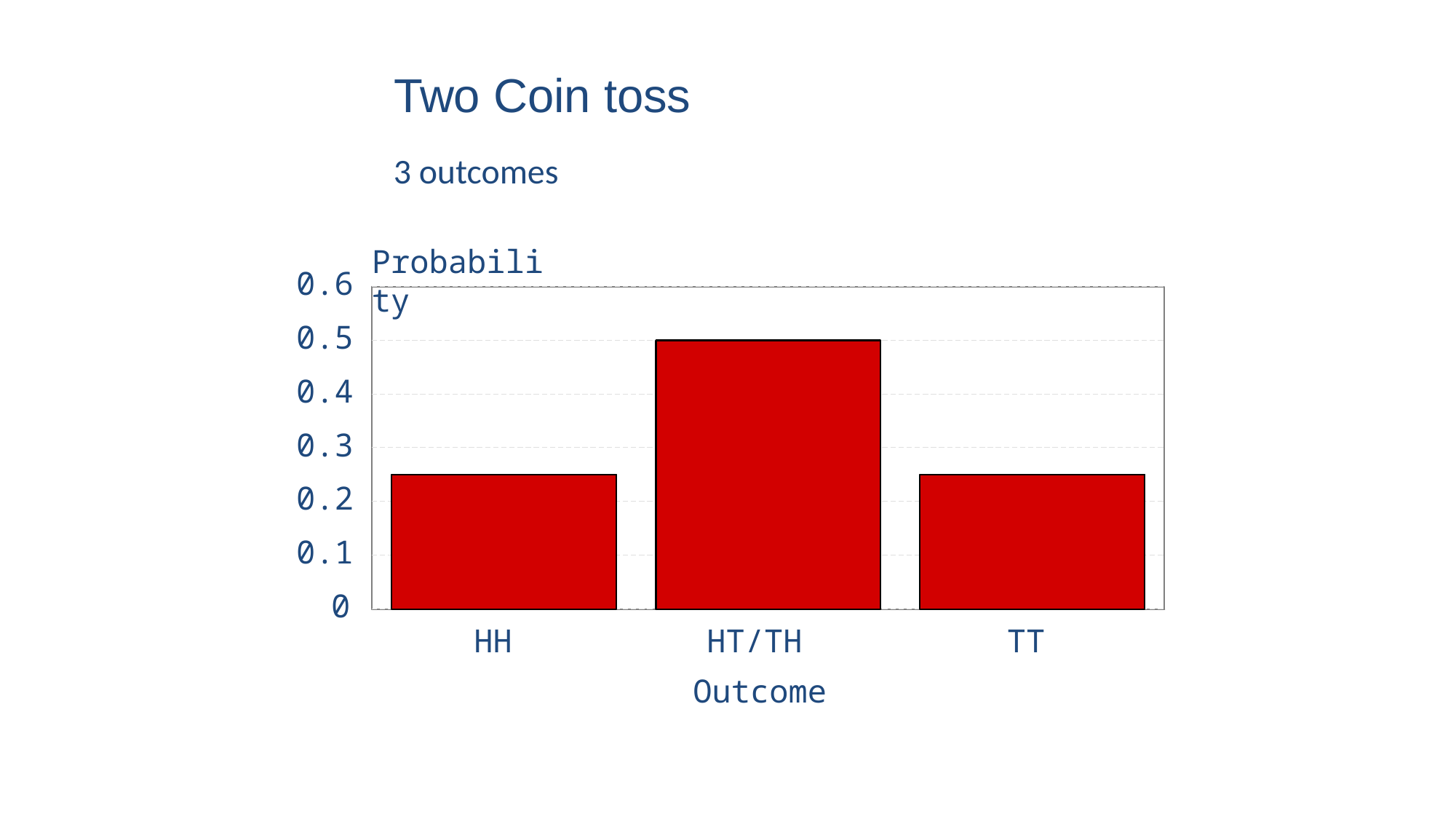

# Two Coin toss
3 outcomes
Probability
0.6

0.5

0.4

0.3

0.2

0.1

0

HH
HT/TH
TT
Outcome